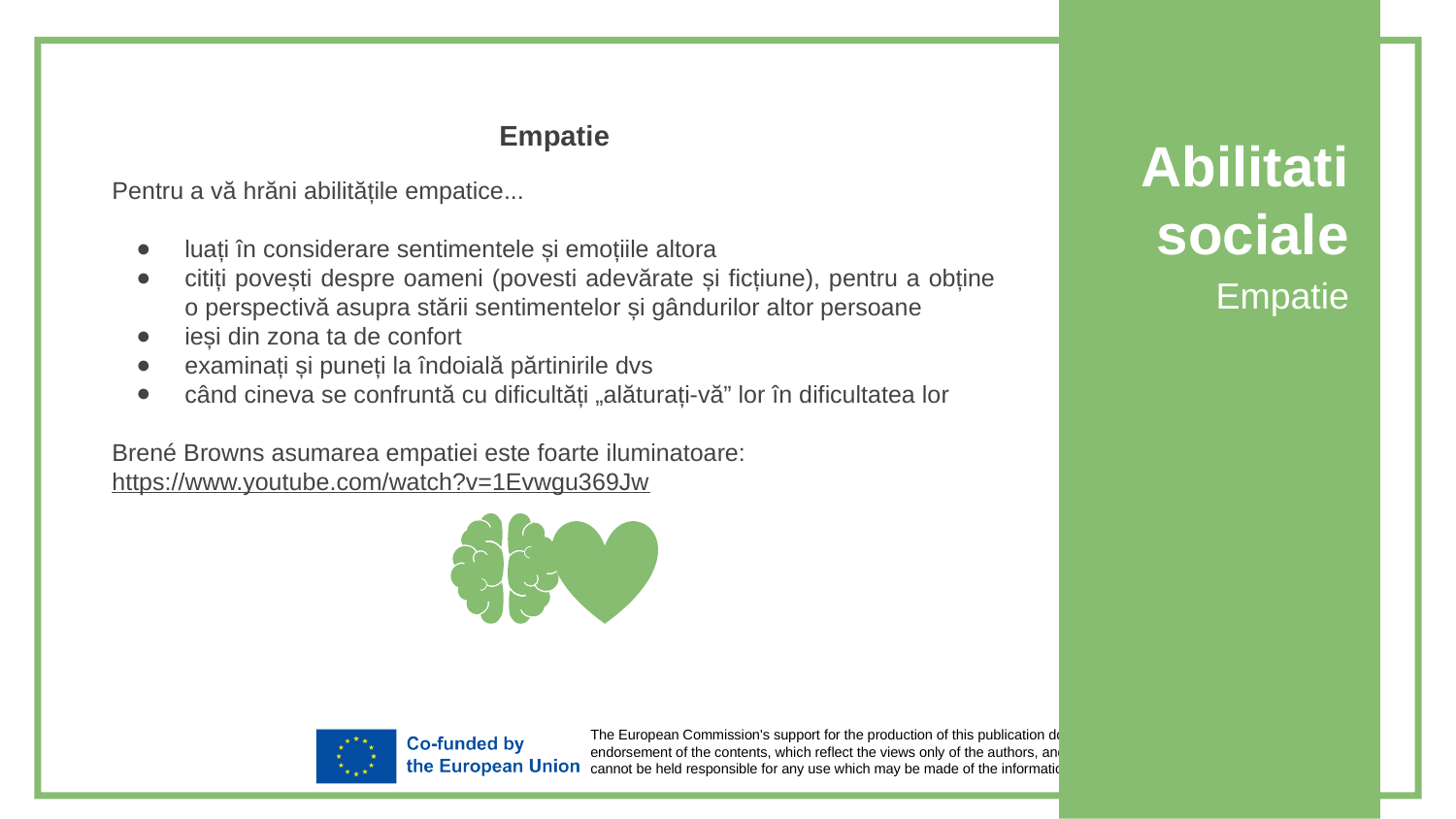

Empatie
Pentru a vă hrăni abilitățile empatice...

luați în considerare sentimentele și emoțiile altora
citiți povești despre oameni (povesti adevărate și ficțiune), pentru a obține o perspectivă asupra stării sentimentelor și gândurilor altor persoane
ieși din zona ta de confort
examinați și puneți la îndoială părtinirile dvs
când cineva se confruntă cu dificultăți „alăturați-vă” lor în dificultatea lor

Brené Browns asumarea empatiei este foarte iluminatoare:
https://www.youtube.com/watch?v=1Evwgu369Jw
Abilitati sociale
Empatie